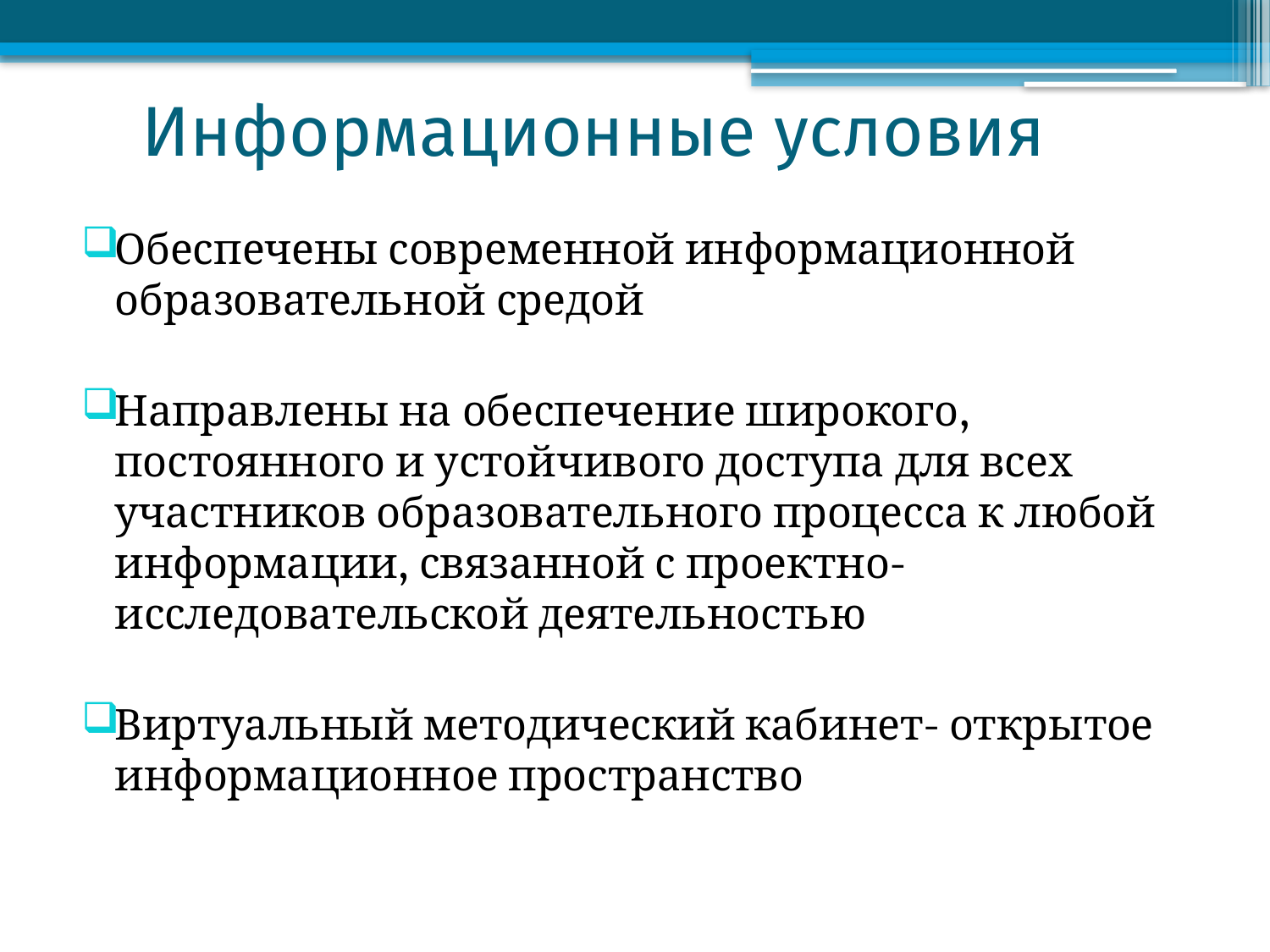

# Информационные условия
Обеспечены современной информационной образовательной средой

Направлены на обеспечение широкого, постоянного и устойчивого доступа для всех участников образовательного процесса к любой информации, связанной с проектно-исследовательской деятельностью

Виртуальный методический кабинет- открытое информационное пространство